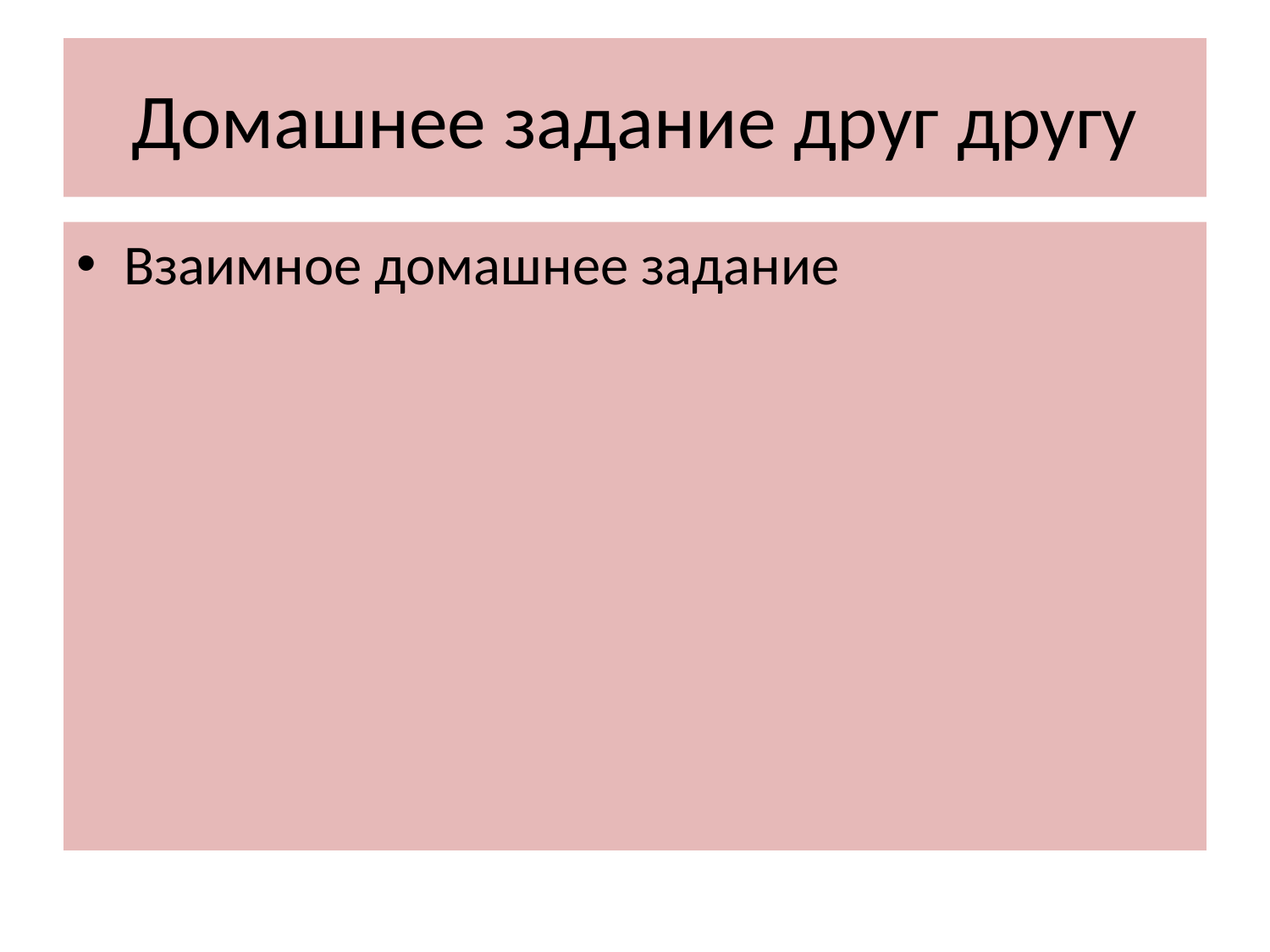

# Домашнее задание друг другу
Взаимное домашнее задание